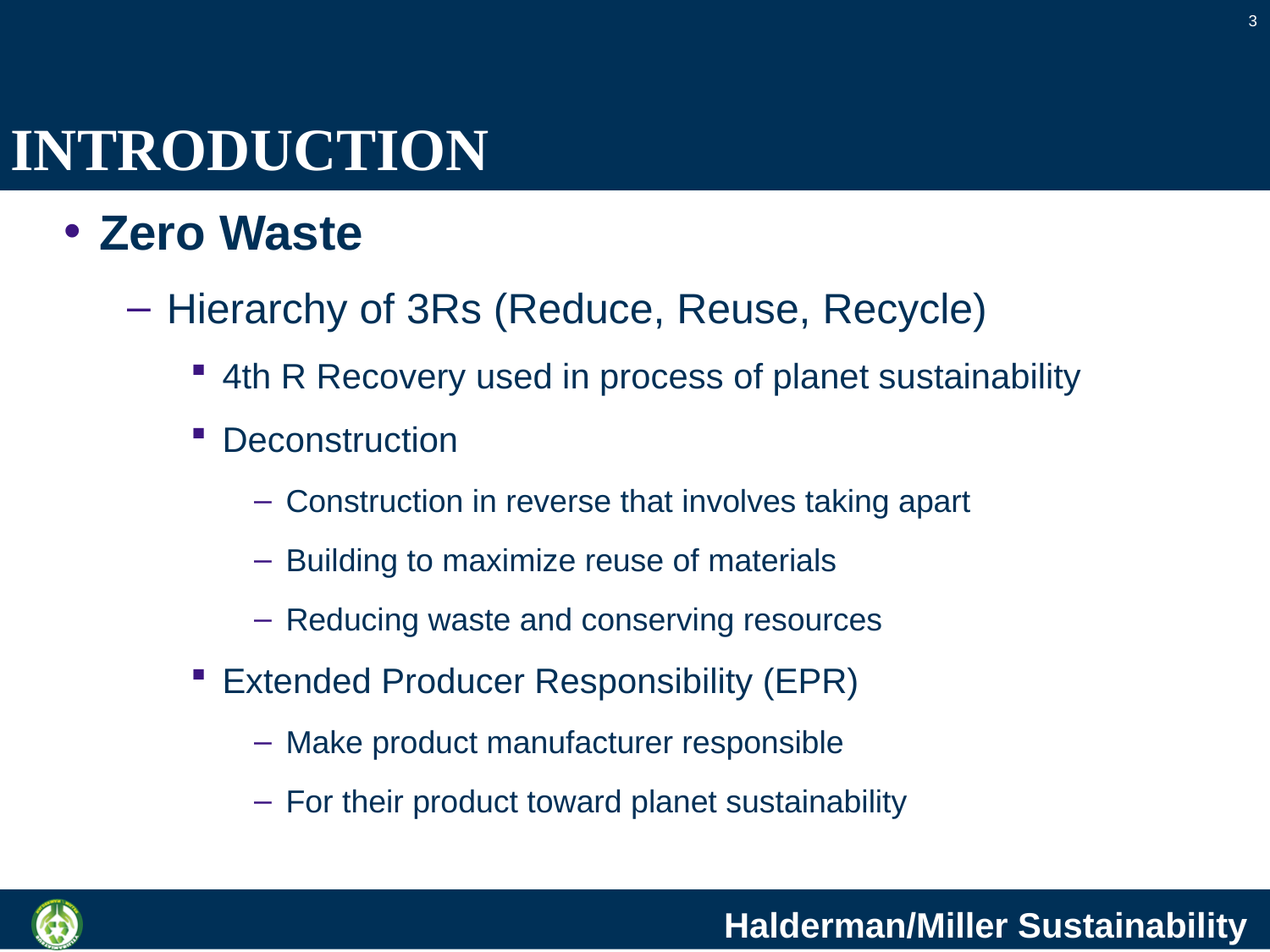

3
# INTRODUCTION
Zero Waste
Hierarchy of 3Rs (Reduce, Reuse, Recycle)
4th R Recovery used in process of planet sustainability
Deconstruction
Construction in reverse that involves taking apart
Building to maximize reuse of materials
Reducing waste and conserving resources
Extended Producer Responsibility (EPR)
Make product manufacturer responsible
For their product toward planet sustainability